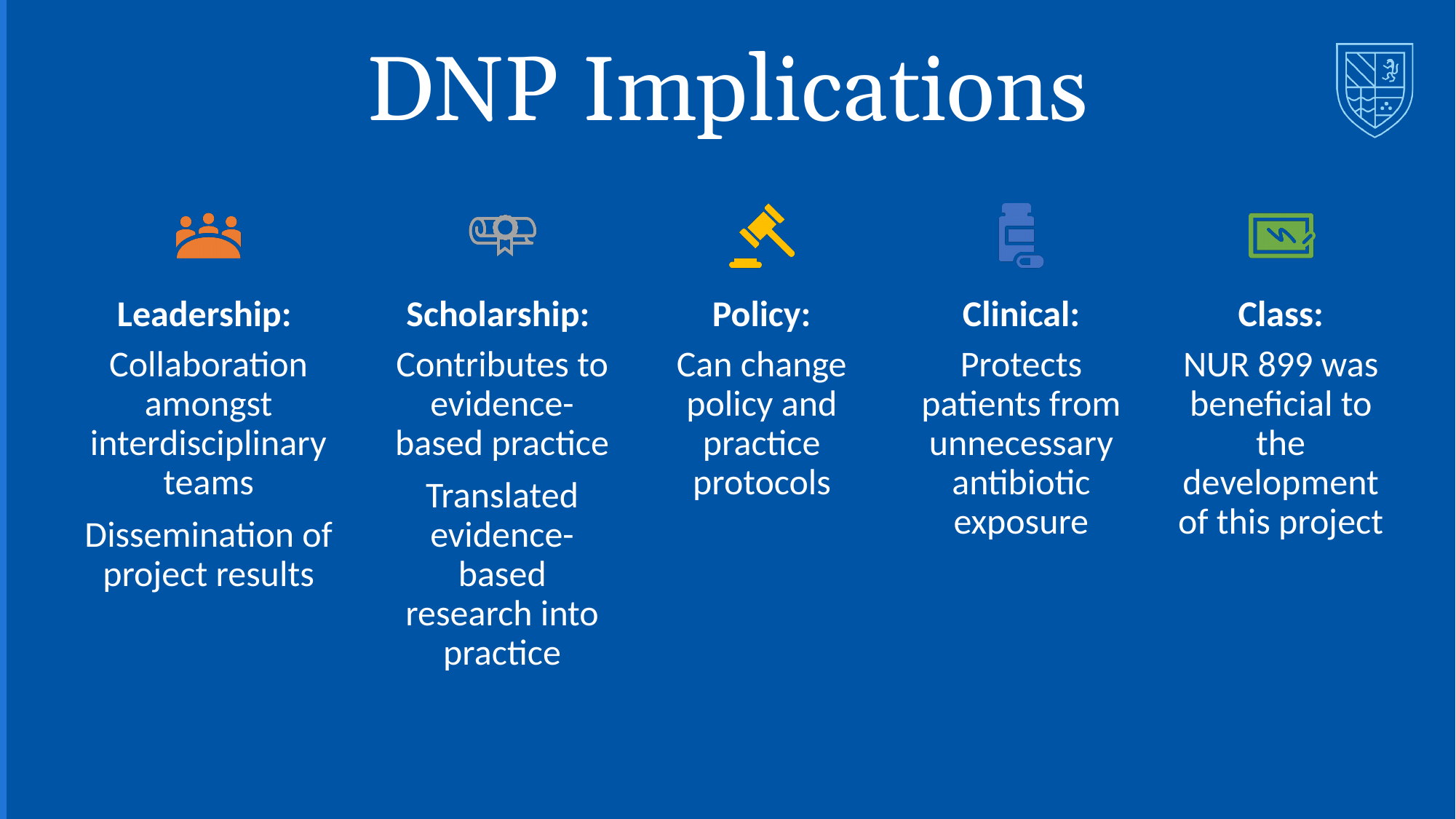

# DNP Implications
Leadership:
Collaboration amongst interdisciplinary teams
Dissemination of project results
Scholarship:
Contributes to evidence-based practice
Translated evidence-based research into practice
Policy:
Can change policy and practice protocols
Clinical:
Protects patients from unnecessary antibiotic exposure
Class:
NUR 899 was beneficial to the development of this project